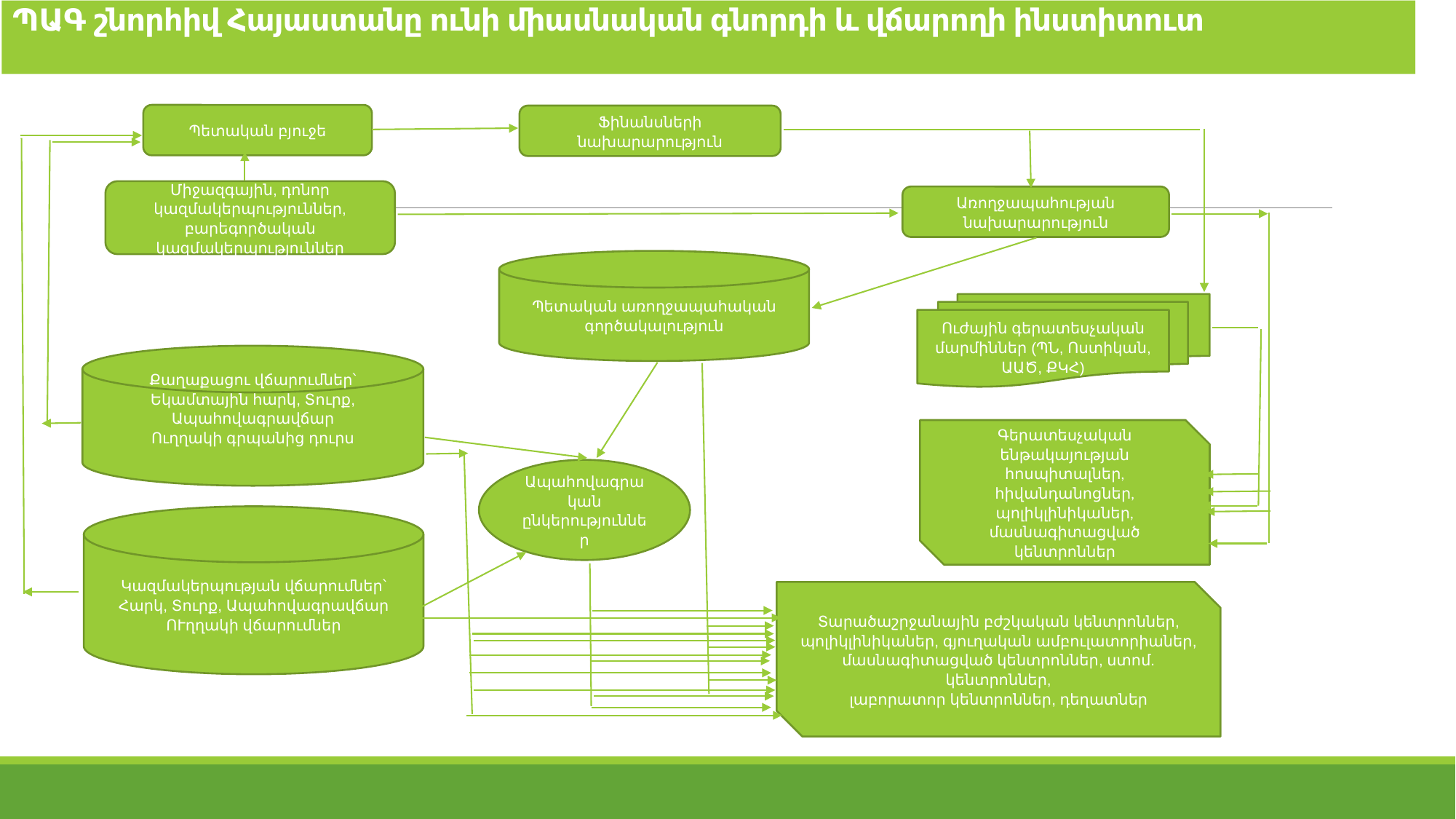

# ՊԱԳ շնորհիվ Հայաստանը ունի միասնական գնորդի և վճարողի ինստիտուտ
Պետական բյուջե
Ֆինանսների նախարարություն
Միջազգային, դոնոր կազմակերպություններ, բարեգործական կազմակերպություններ
Առողջապահության նախարարություն
Պետական առողջապահական գործակալություն
Ուժային գերատեսչական մարմիններ (ՊՆ, Ոստիկան, ԱԱԾ, ՔԿՀ)
Քաղաքացու վճարումներ՝
Եկամտային հարկ, Տուրք, Ապահովագրավճար
Ուղղակի գրպանից դուրս

Կազմակերպության վճարումներ՝
Հարկ, Տուրք, Ապահովագրավճար
ՈՒղղակի վճարումներ
Տարածաշրջանային բժշկական կենտրոններ, պոլիկլինիկաներ, գյուղական ամբուլատորիաներ, մասնագիտացված կենտրոններ, ստոմ. կենտրոններ,
լաբորատոր կենտրոններ, դեղատներ
Գերատեսչական ենթակայության հոսպիտալներ, հիվանդանոցներ, պոլիկլինիկաներ, մասնագիտացված կենտրոններ
Ապահովագրական ընկերություններ